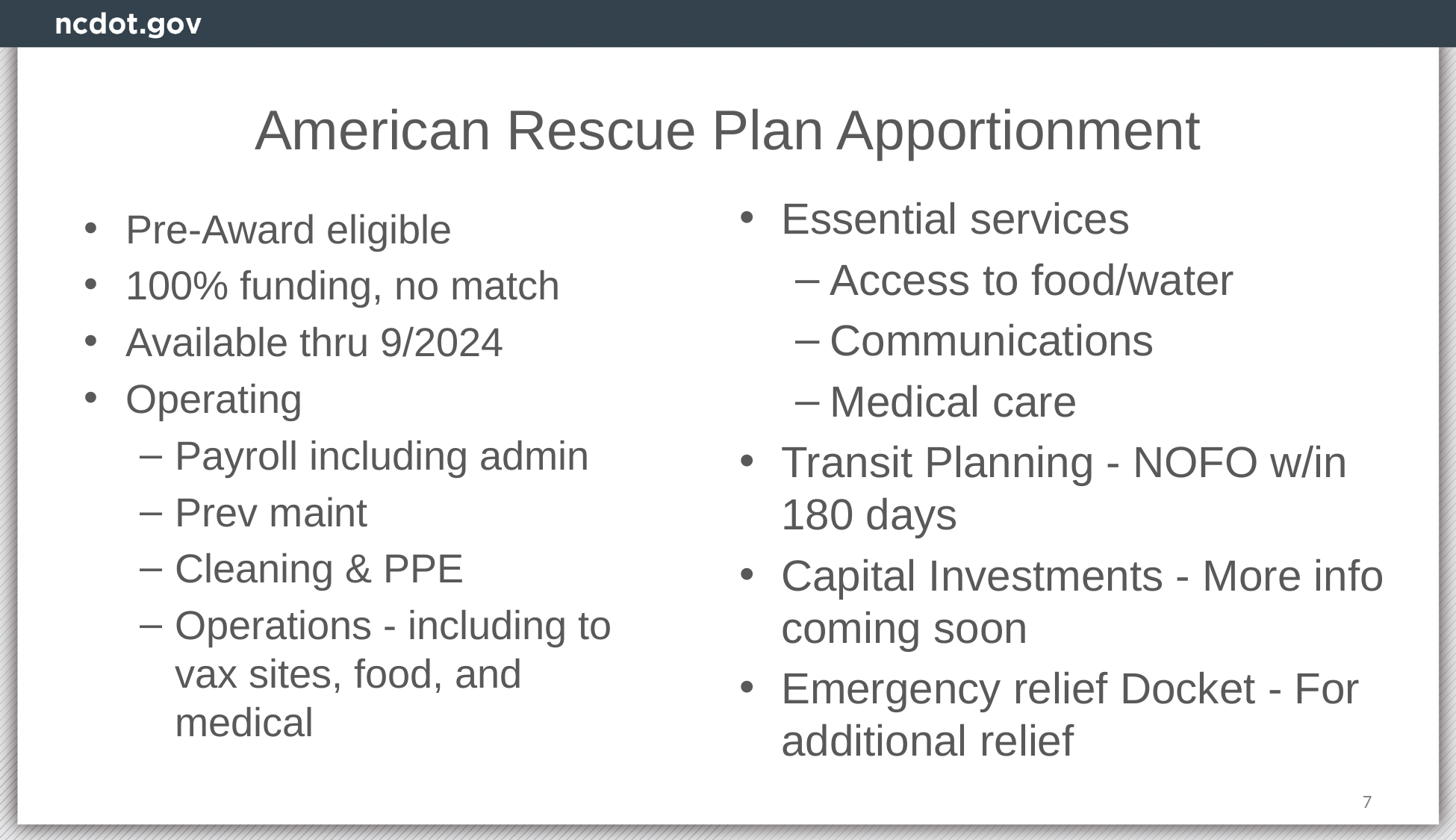

# American Rescue Plan Apportionment
Essential services
Access to food/water
Communications
Medical care
Transit Planning - NOFO w/in 180 days
Capital Investments - More info coming soon
Emergency relief Docket - For additional relief
Pre-Award eligible
100% funding, no match
Available thru 9/2024
Operating
Payroll including admin
Prev maint
Cleaning & PPE
Operations - including to vax sites, food, and medical
7